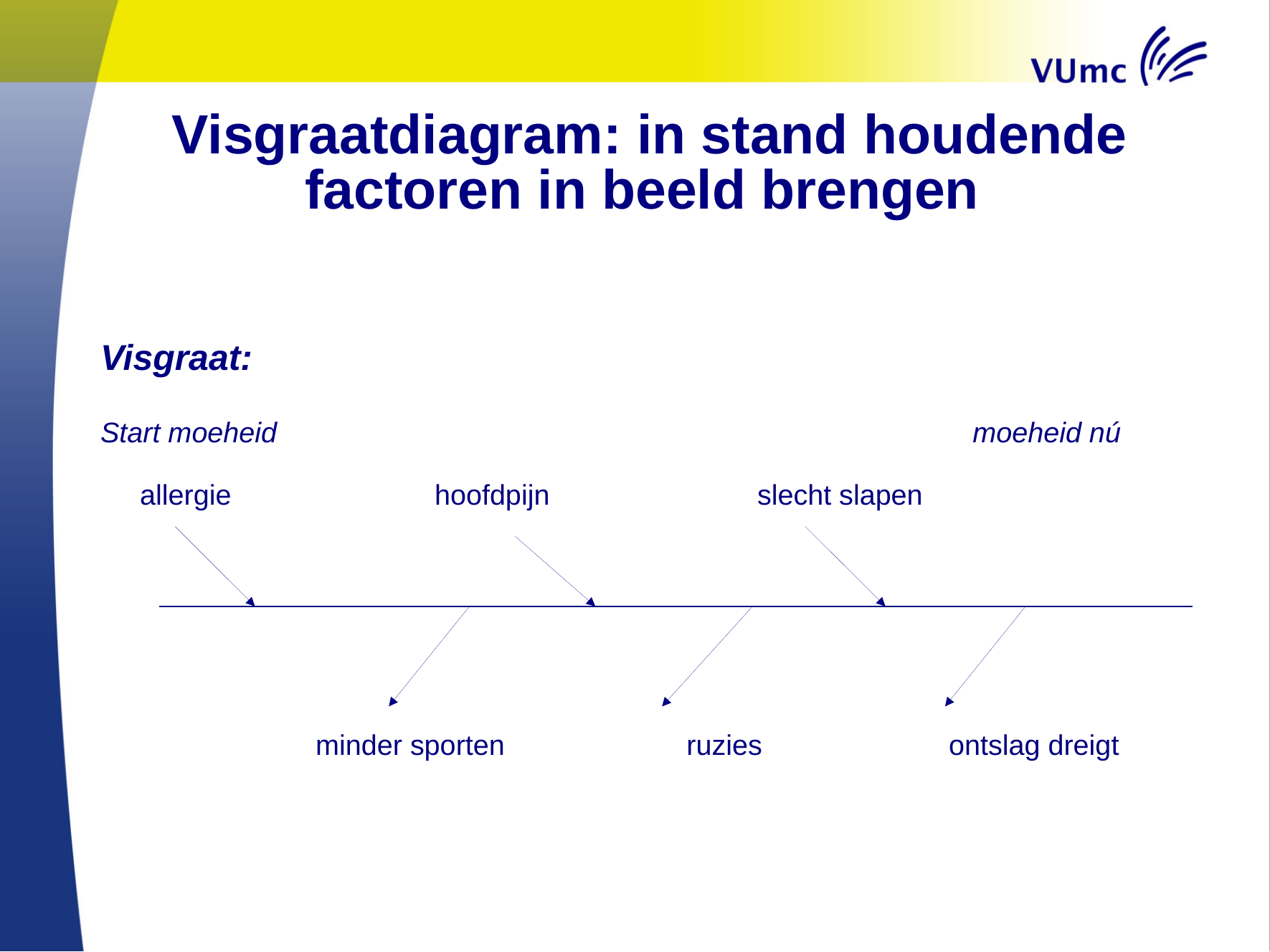

# Visgraatdiagram: in stand houdende factoren in beeld brengen
Visgraat:

Start moeheid   						          moeheid nú
     allergie		          hoofdpijn		          slecht slapen

minder sporten 	 	 ruzies		       ontslag dreigt